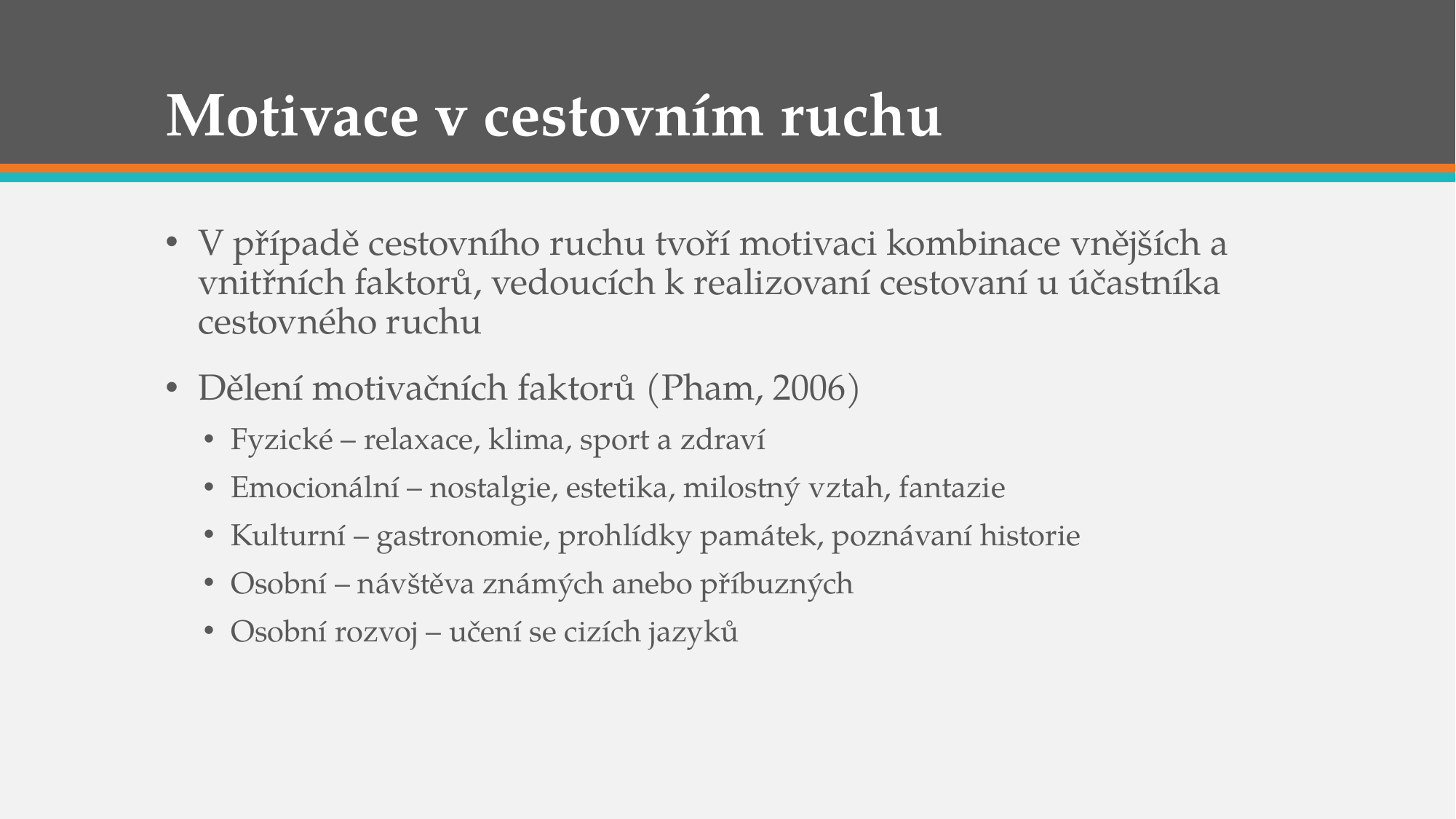

# Motivace v cestovním ruchu
V případě cestovního ruchu tvoří motivaci kombinace vnějších a vnitřních faktorů, vedoucích k realizovaní cestovaní u účastníka cestovného ruchu
Dělení motivačních faktorů (Pham, 2006)
Fyzické – relaxace, klima, sport a zdraví
Emocionální – nostalgie, estetika, milostný vztah, fantazie
Kulturní – gastronomie, prohlídky památek, poznávaní historie
Osobní – návštěva známých anebo příbuzných
Osobní rozvoj – učení se cizích jazyků